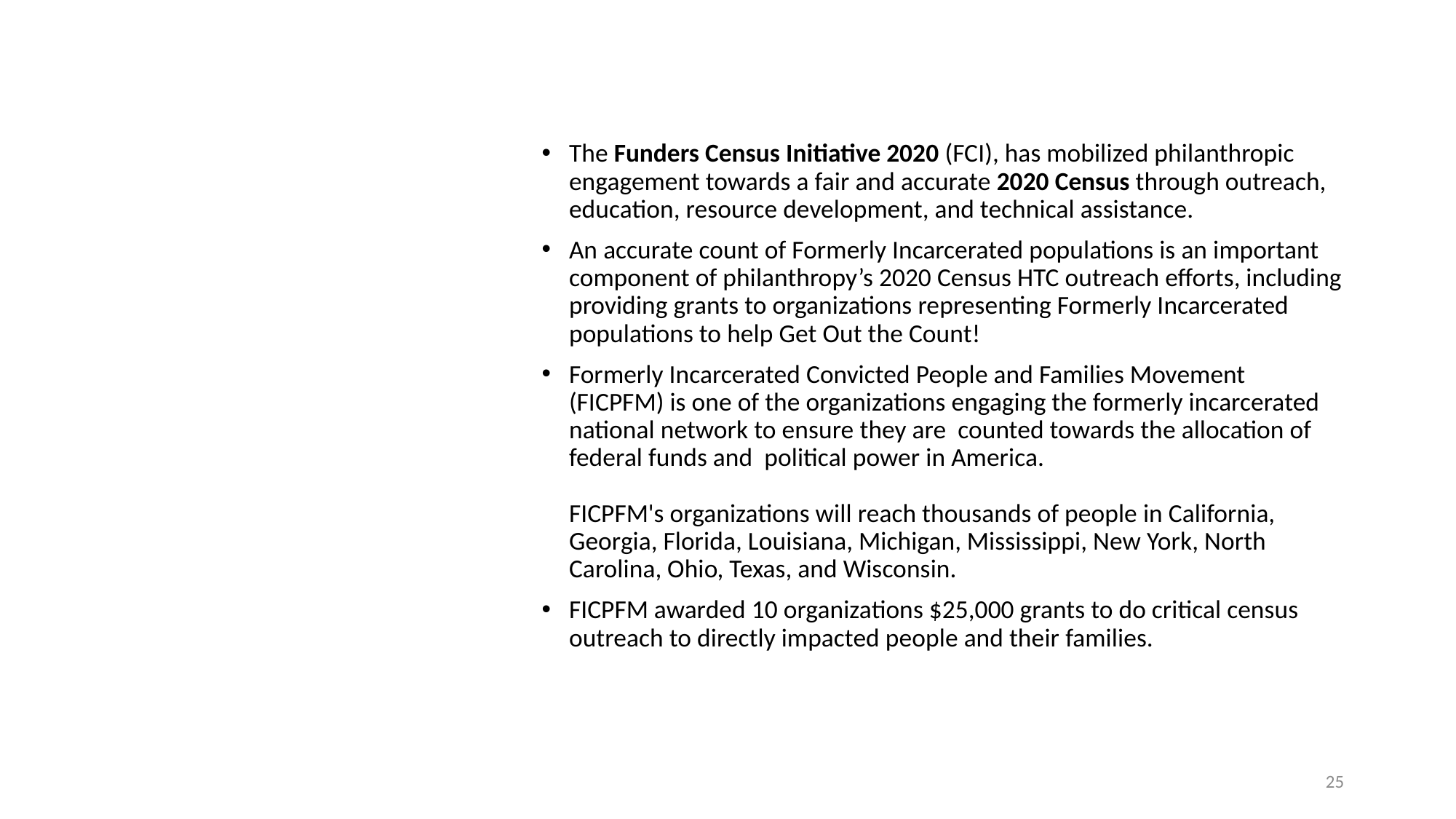

# Strategies: Us Counting Us

The Funders Census Initiative 2020 (FCI), has mobilized philanthropic engagement towards a fair and accurate 2020 Census through outreach, education, resource development, and technical assistance.
An accurate count of Formerly Incarcerated populations is an important component of philanthropy’s 2020 Census HTC outreach efforts, including providing grants to organizations representing Formerly Incarcerated populations to help Get Out the Count!
Formerly Incarcerated Convicted People and Families Movement (FICPFM) is one of the organizations engaging the formerly incarcerated national network to ensure they are  counted towards the allocation of federal funds and  political power in America.
FICPFM's organizations will reach thousands of people in California, Georgia, Florida, Louisiana, Michigan, Mississippi, New York, North Carolina, Ohio, Texas, and Wisconsin.
FICPFM awarded 10 organizations $25,000 grants to do critical census outreach to directly impacted people and their families.

25